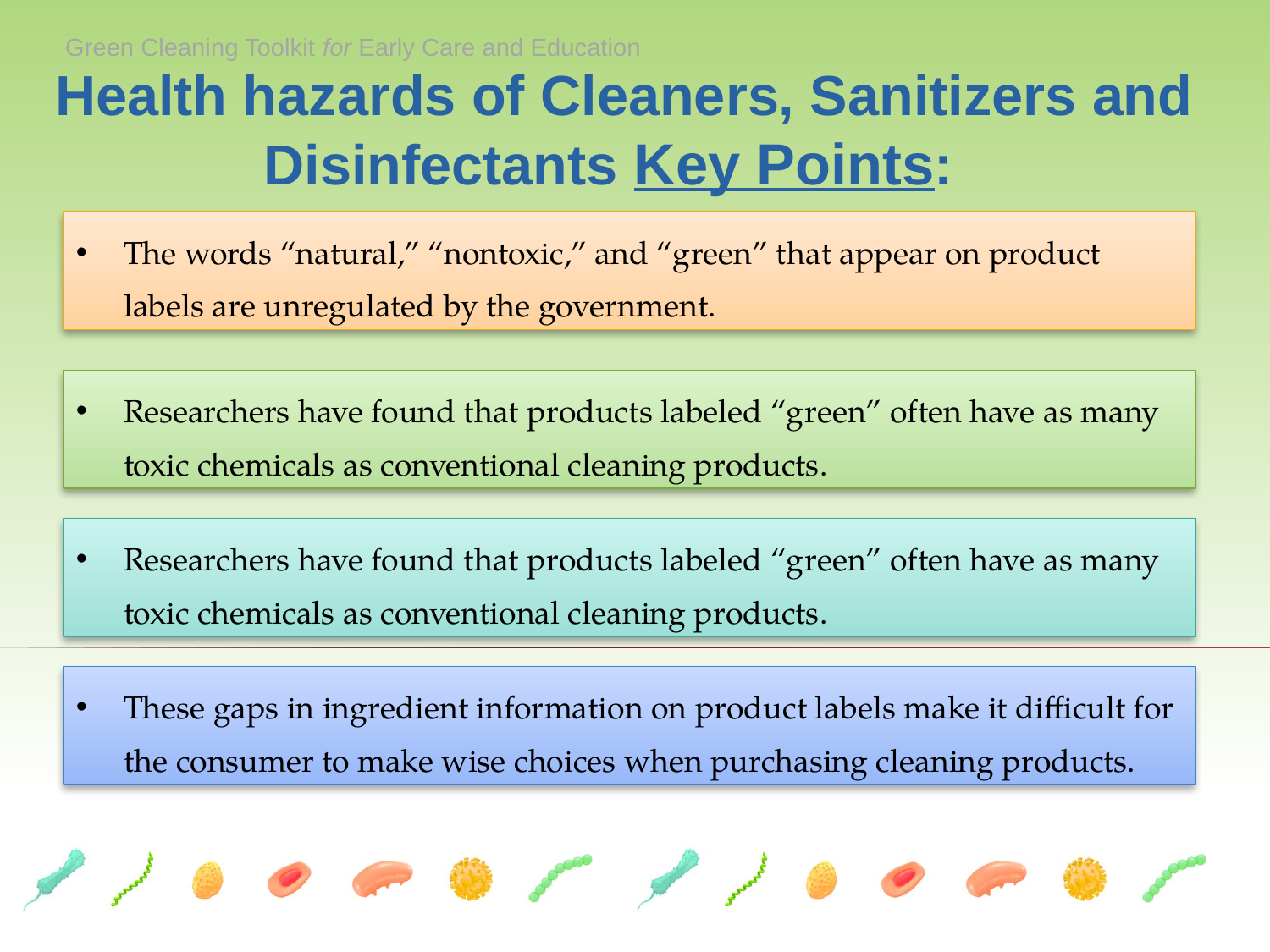

Health hazards of Cleaners, Sanitizers and Disinfectants Key Points:

The words “natural,” “nontoxic,” and “green” that appear on product labels are unregulated by the government.
Researchers have found that products labeled “green” often have as many toxic chemicals as conventional cleaning products.
Researchers have found that products labeled “green” often have as many toxic chemicals as conventional cleaning products.
These gaps in ingredient information on product labels make it difficult for the consumer to make wise choices when purchasing cleaning products.